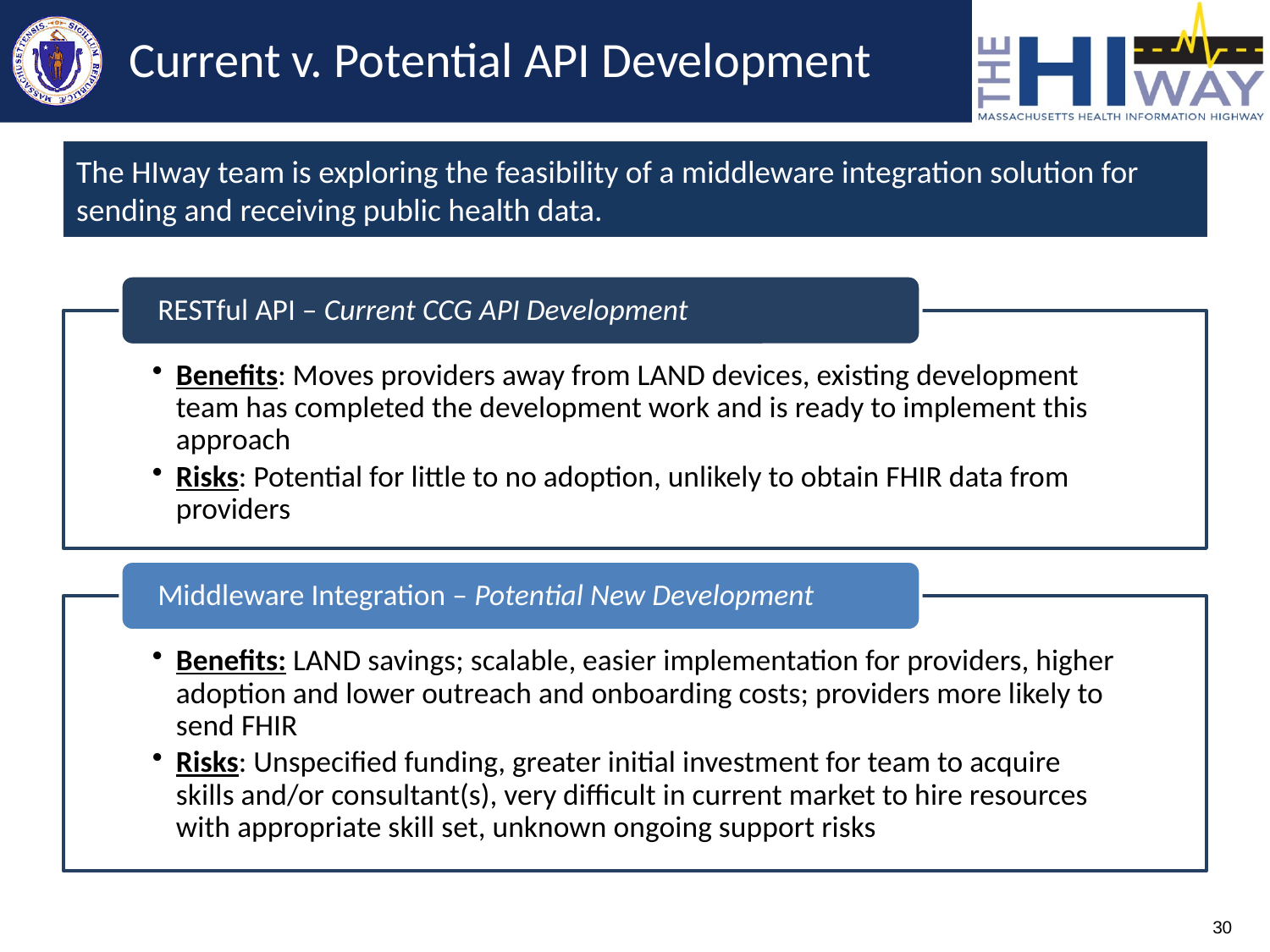

# Current v. Potential API Development
The HIway team is exploring the feasibility of a middleware integration solution for sending and receiving public health data.
Benefits: Moves providers away from LAND devices, existing development team has completed the development work and is ready to implement this approach
Risks: Potential for little to no adoption, unlikely to obtain FHIR data from providers
RESTful API – Current CCG API Development
Benefits: LAND savings; scalable, easier implementation for providers, higher adoption and lower outreach and onboarding costs; providers more likely to send FHIR
Risks: Unspecified funding, greater initial investment for team to acquire skills and/or consultant(s), very difficult in current market to hire resources with appropriate skill set, unknown ongoing support risks
Middleware Integration – Potential New Development
30